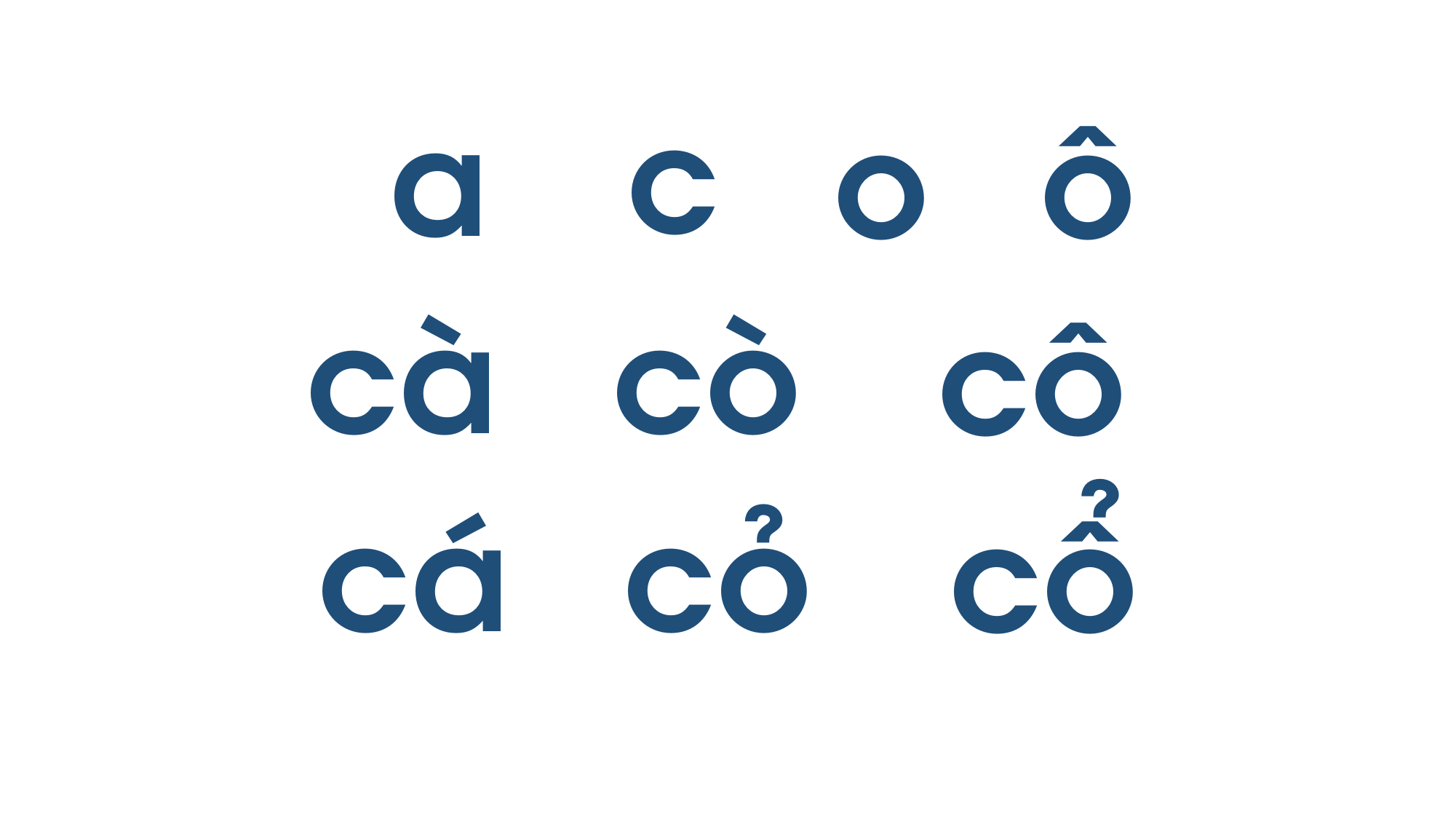

c
a
o
ô
cà
cò
cô
cá
cỏ
cổ